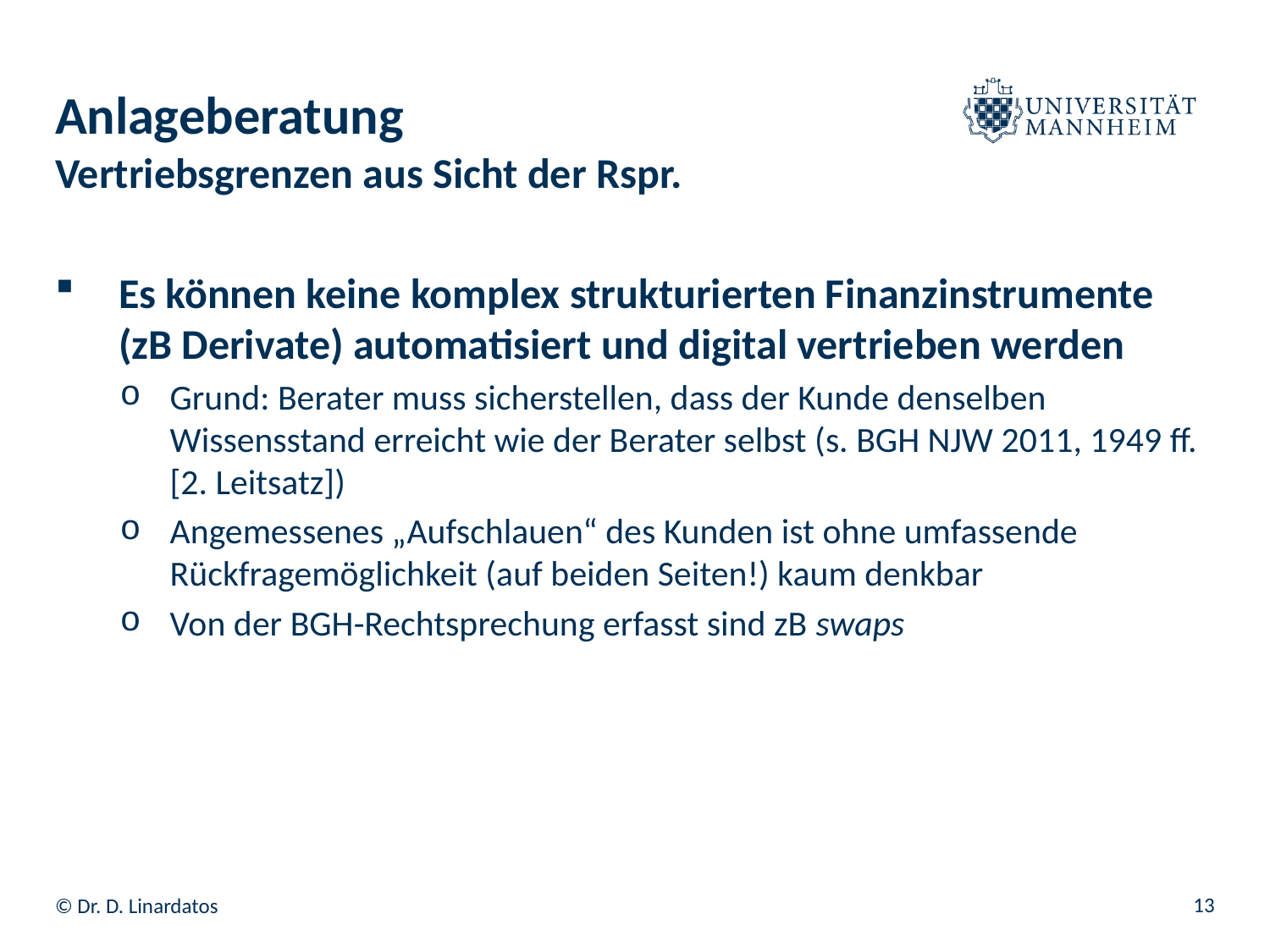

# Anlageberatung
Vertriebsgrenzen aus Sicht der Rspr.
Es können keine komplex strukturierten Finanzinstrumente (zB Derivate) automatisiert und digital vertrieben werden
Grund: Berater muss sicherstellen, dass der Kunde denselben Wissensstand erreicht wie der Berater selbst (s. BGH NJW 2011, 1949 ff. [2. Leitsatz])
Angemessenes „Aufschlauen“ des Kunden ist ohne umfassende Rückfragemöglichkeit (auf beiden Seiten!) kaum denkbar
Von der BGH-Rechtsprechung erfasst sind zB swaps
13
© Dr. D. Linardatos